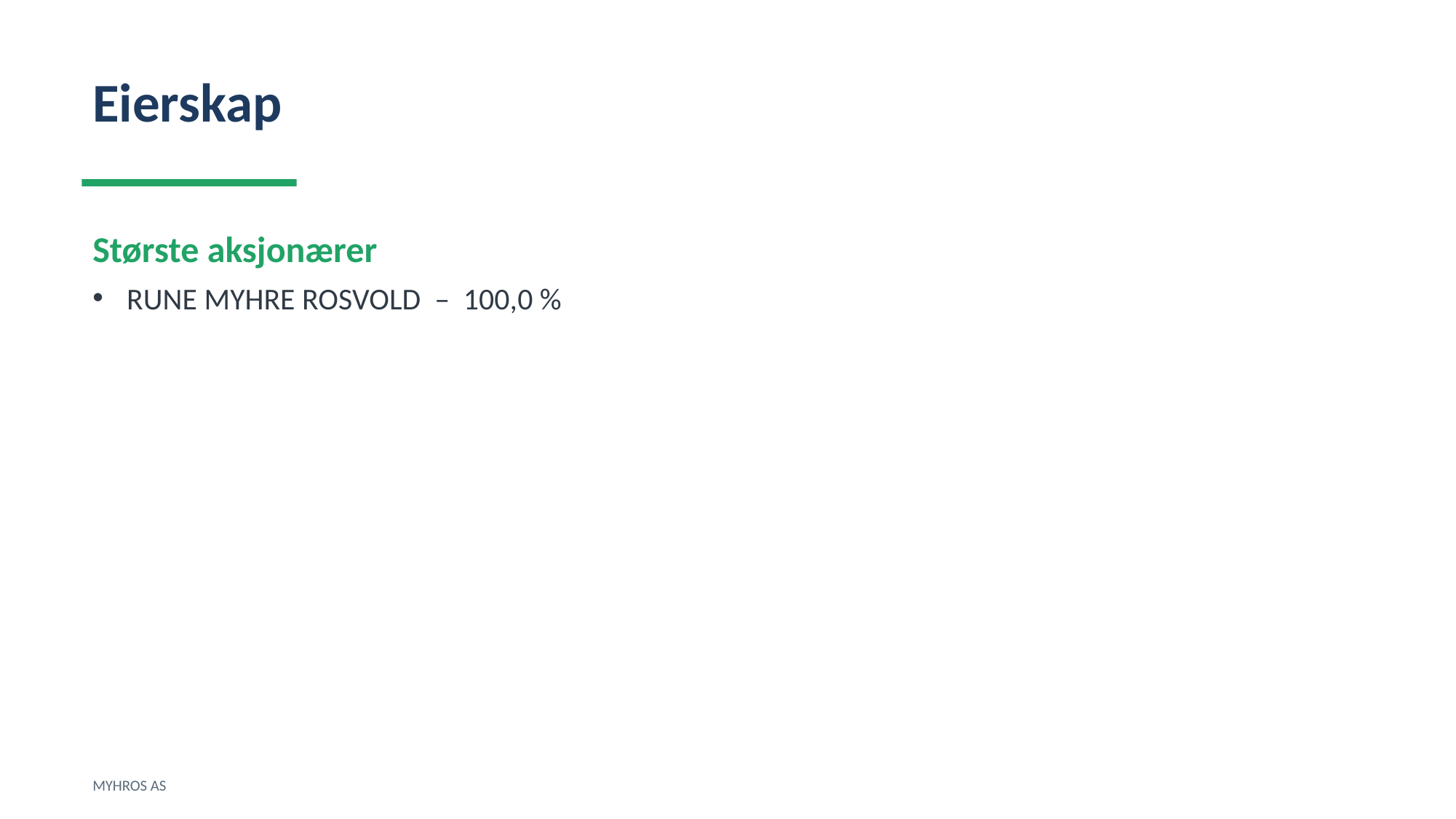

Eierskap

Største aksjonærer
RUNE MYHRE ROSVOLD  –  100,0 %
MYHROS AS